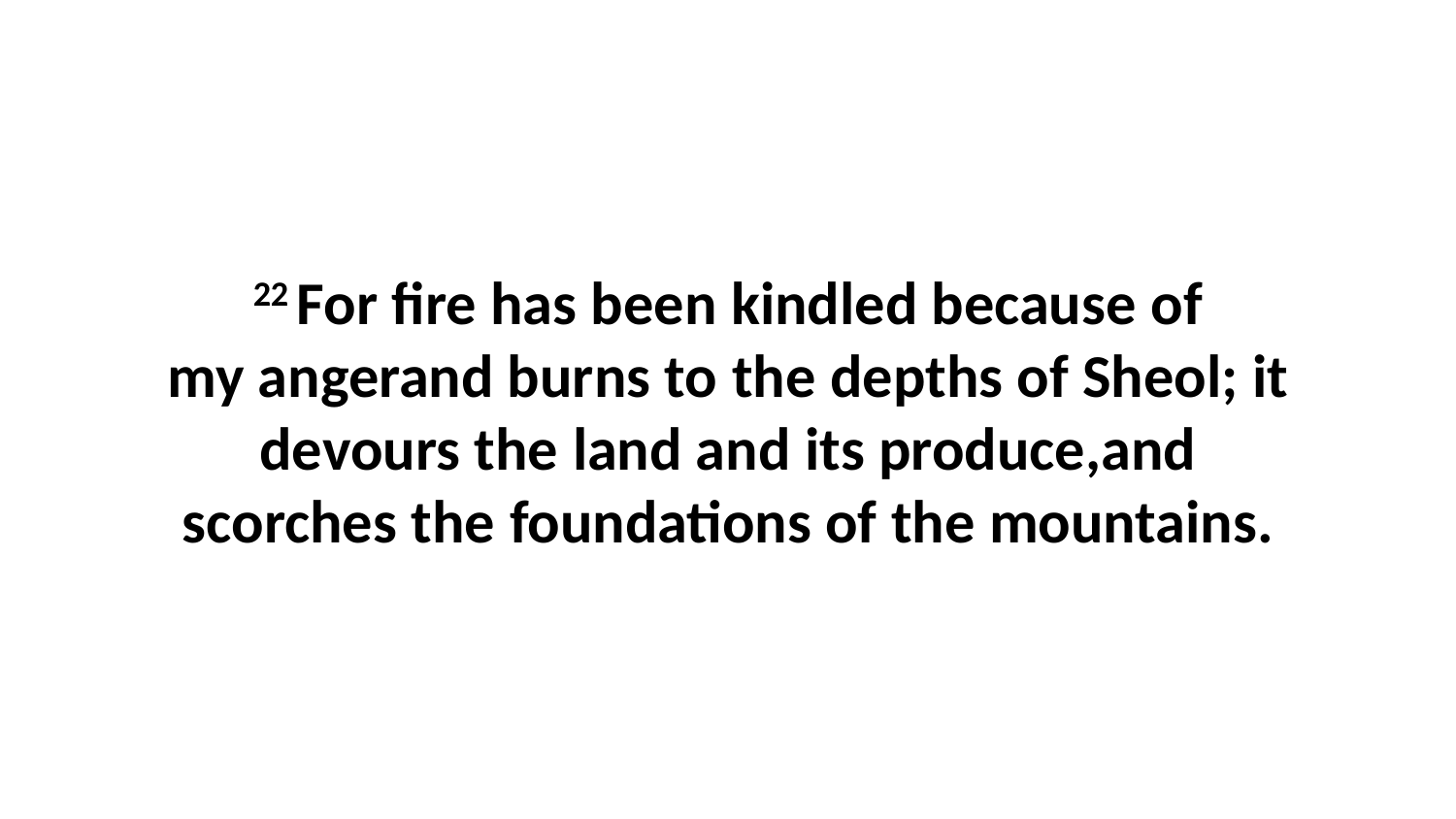

22 For fire has been kindled because of my angerand burns to the depths of Sheol; it devours the land and its produce,and scorches the foundations of the mountains.